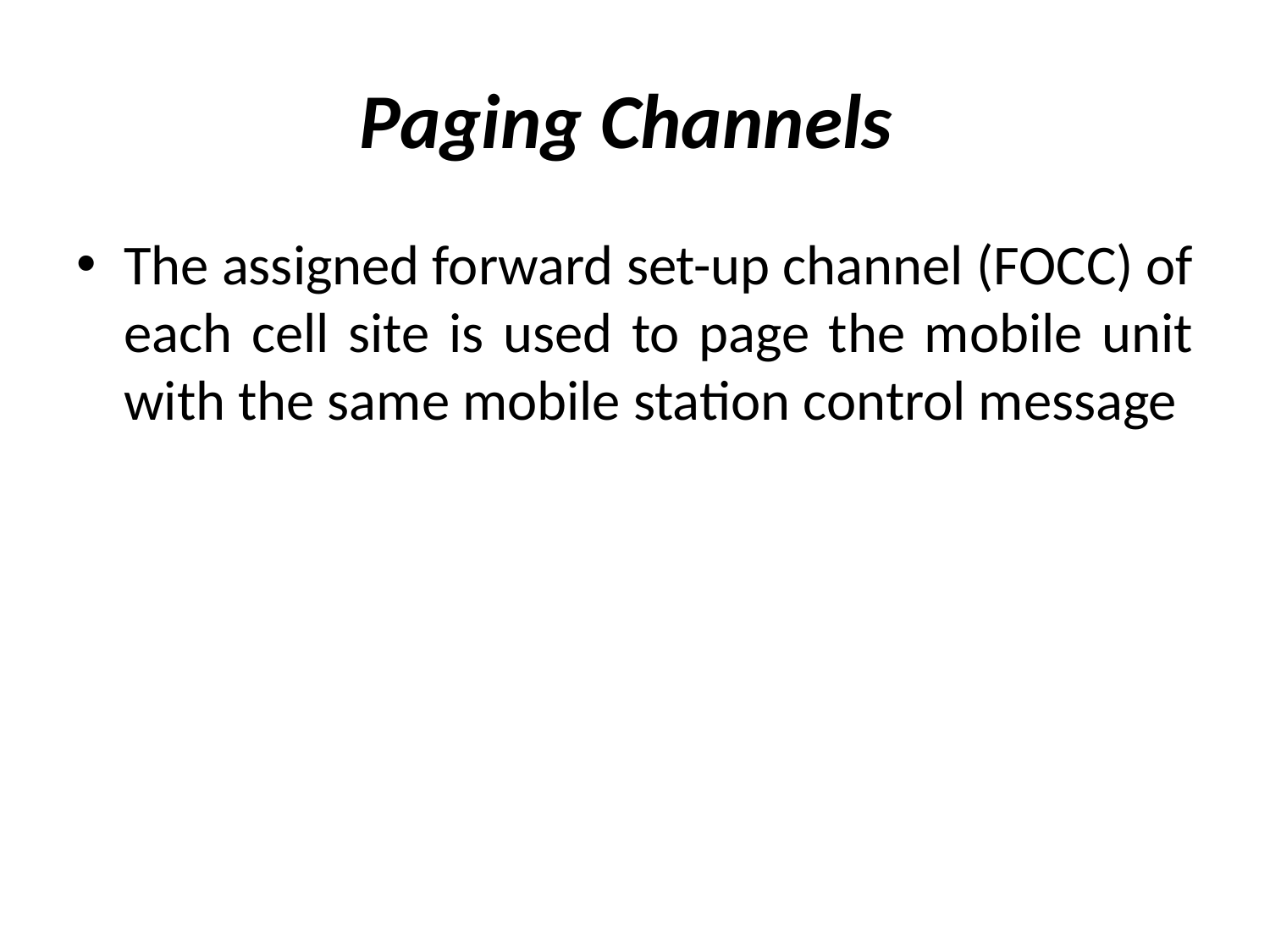

# Paging Channels
The assigned forward set-up channel (FOCC) of each cell site is used to page the mobile unit with the same mobile station control message